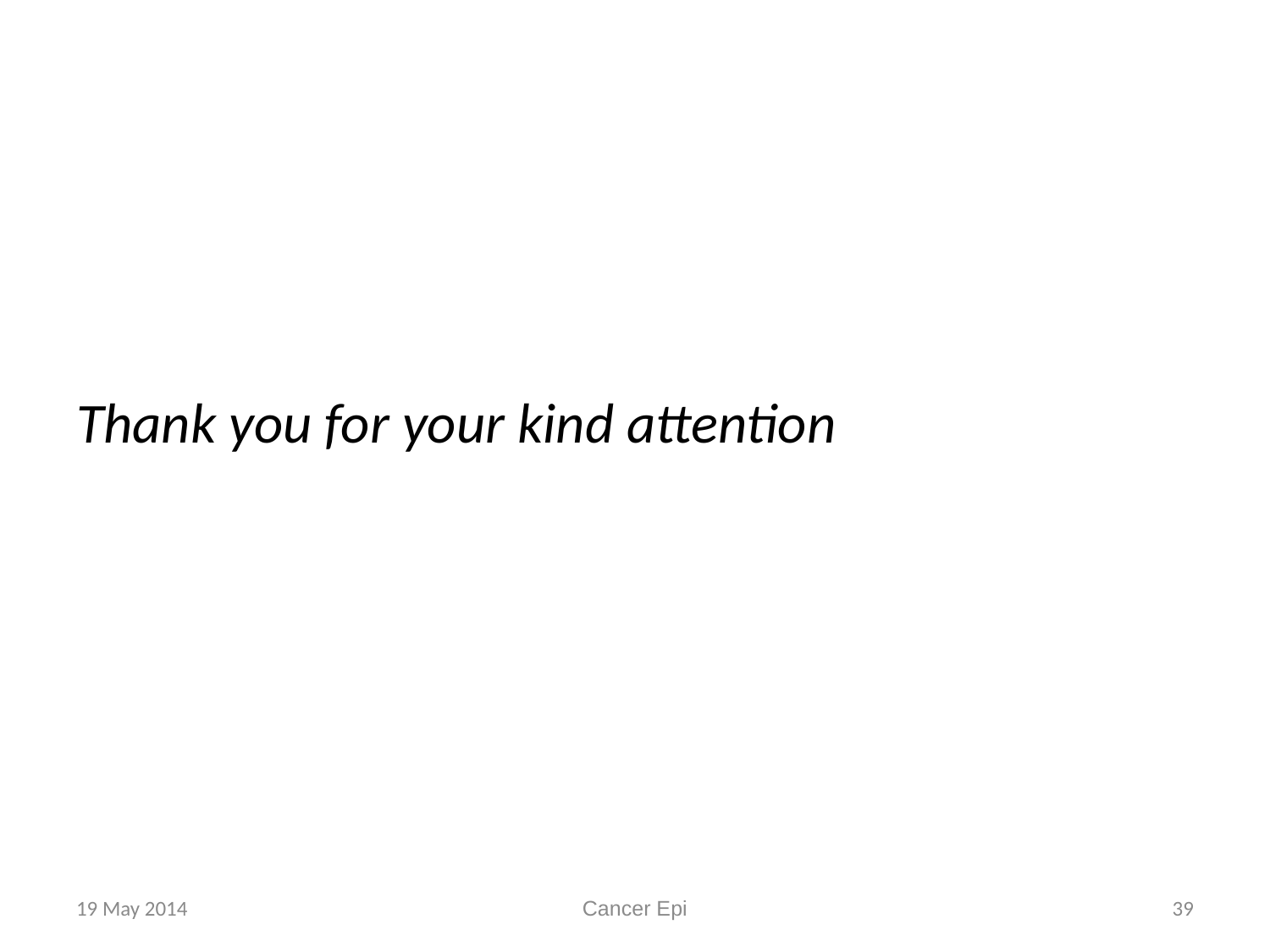

#

Thank you for your kind attention
19 May 2014
Cancer Epi
39